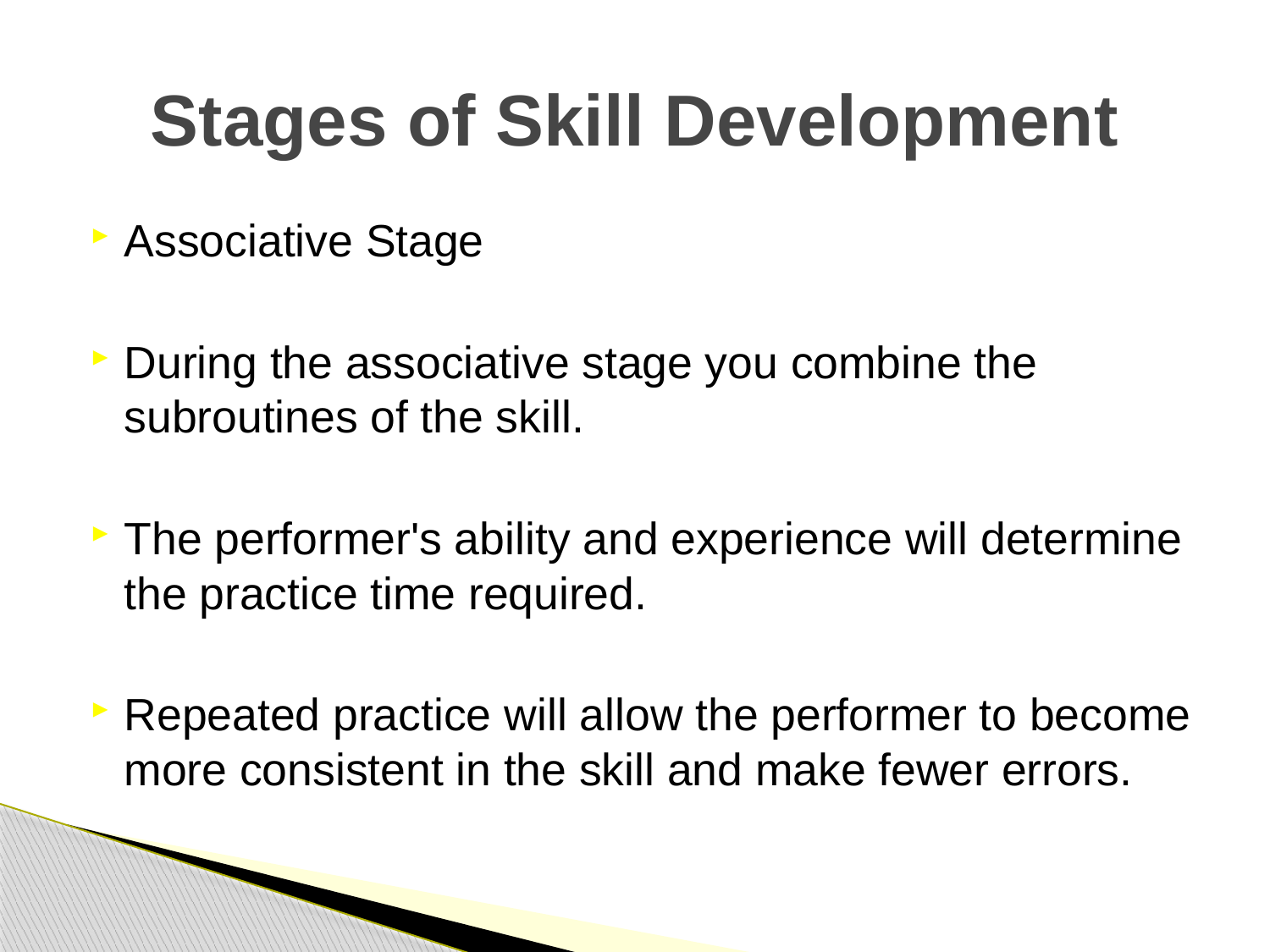

# Stages of Skill Development
Associative Stage

During the associative stage you combine the subroutines of the skill.

The performer's ability and experience will determine the practice time required.

Repeated practice will allow the performer to become more consistent in the skill and make fewer errors.